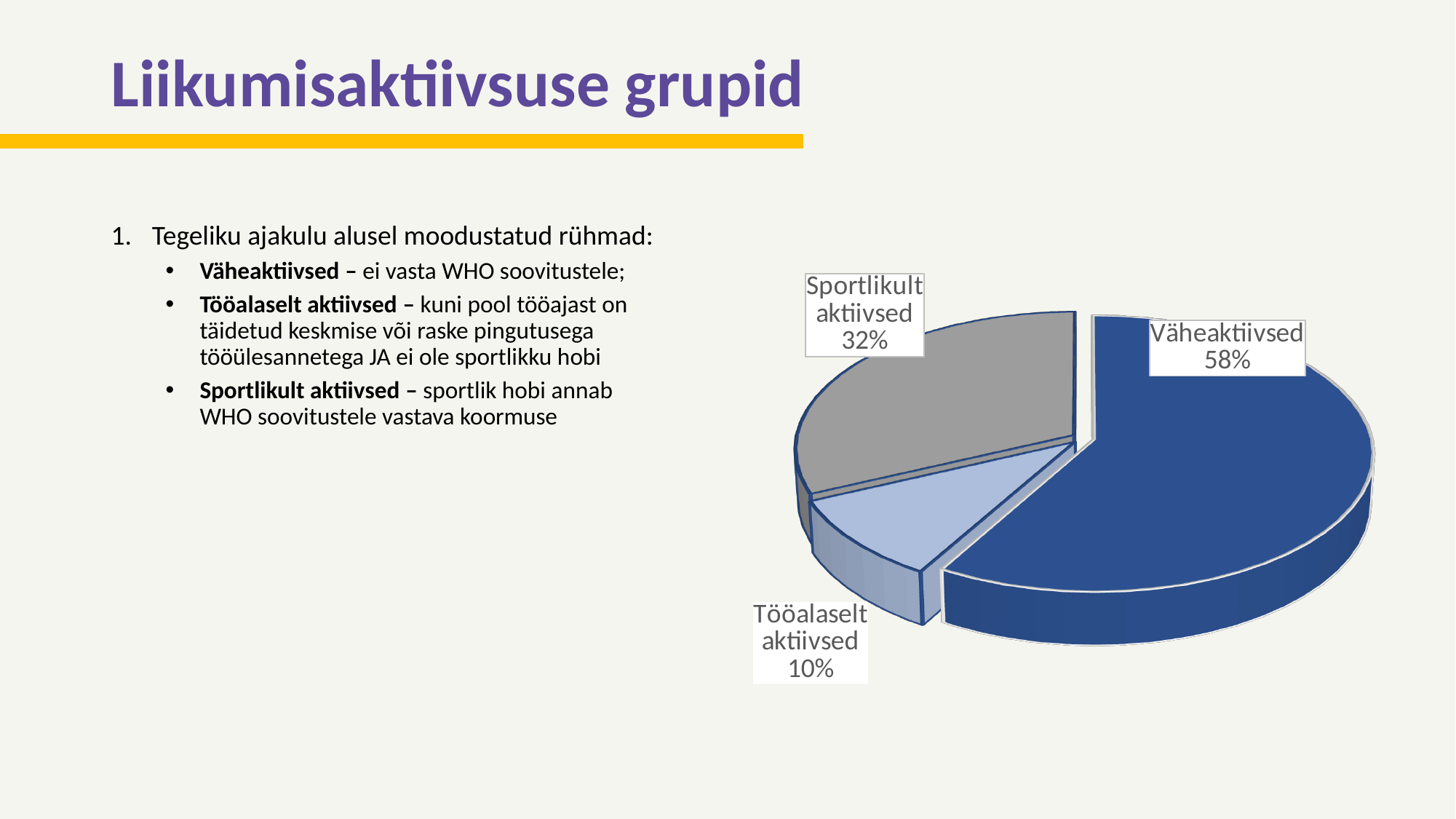

# Liikumisaktiivsuse grupid
Tegeliku ajakulu alusel moodustatud rühmad:
Väheaktiivsed – ei vasta WHO soovitustele;
Tööalaselt aktiivsed – kuni pool tööajast on täidetud keskmise või raske pingutusega tööülesannetega JA ei ole sportlikku hobi
Sportlikult aktiivsed – sportlik hobi annab WHO soovitustele vastava koormuse

[unsupported chart]